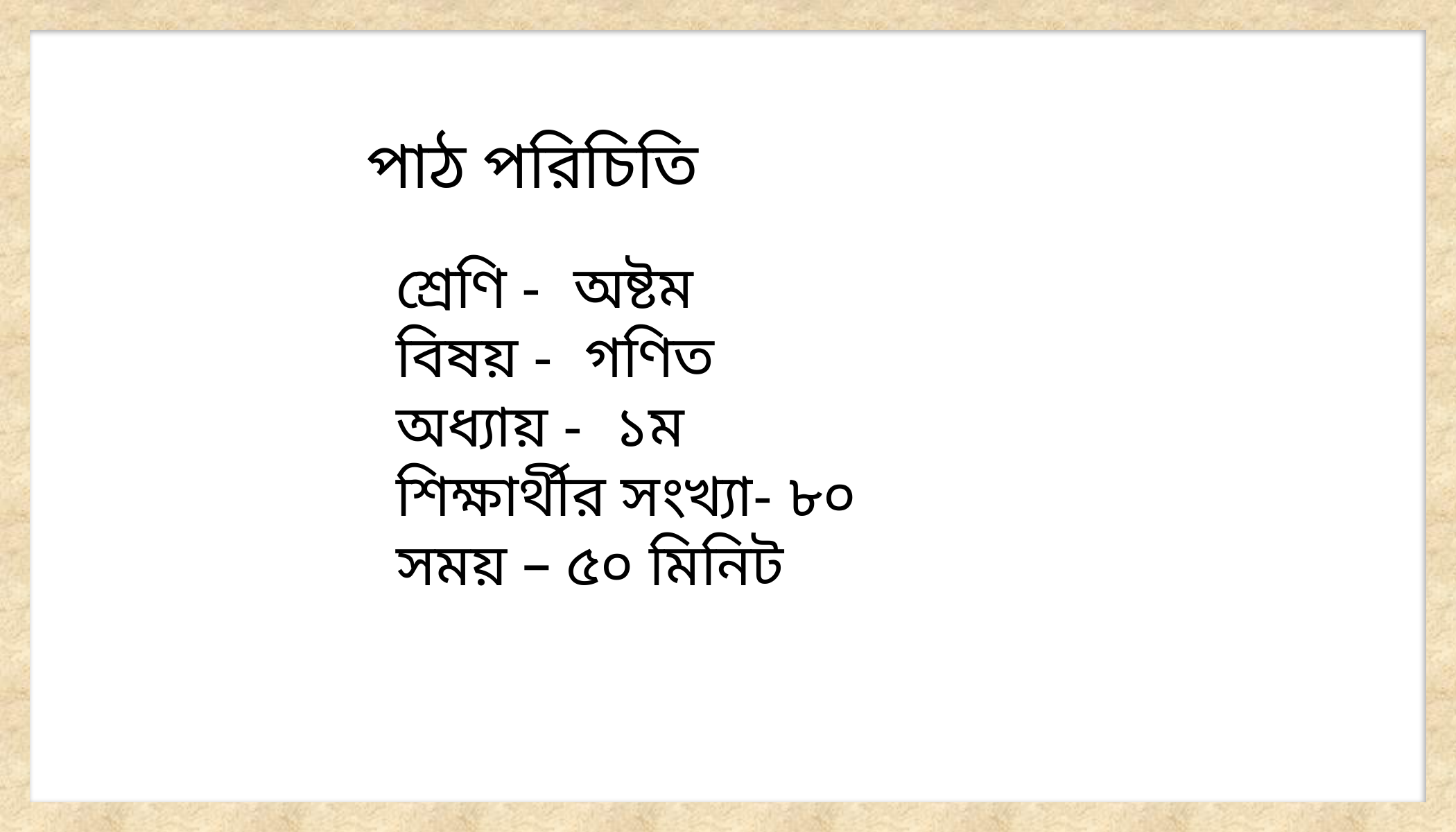

পাঠ পরিচিতি

শ্রেণি -  অষ্টম
বিষয় -  গণিত
অধ্যায় -  ১ম
শিক্ষার্থীর সংখ্যা- ৮০
সময় – ৫০ মিনিট